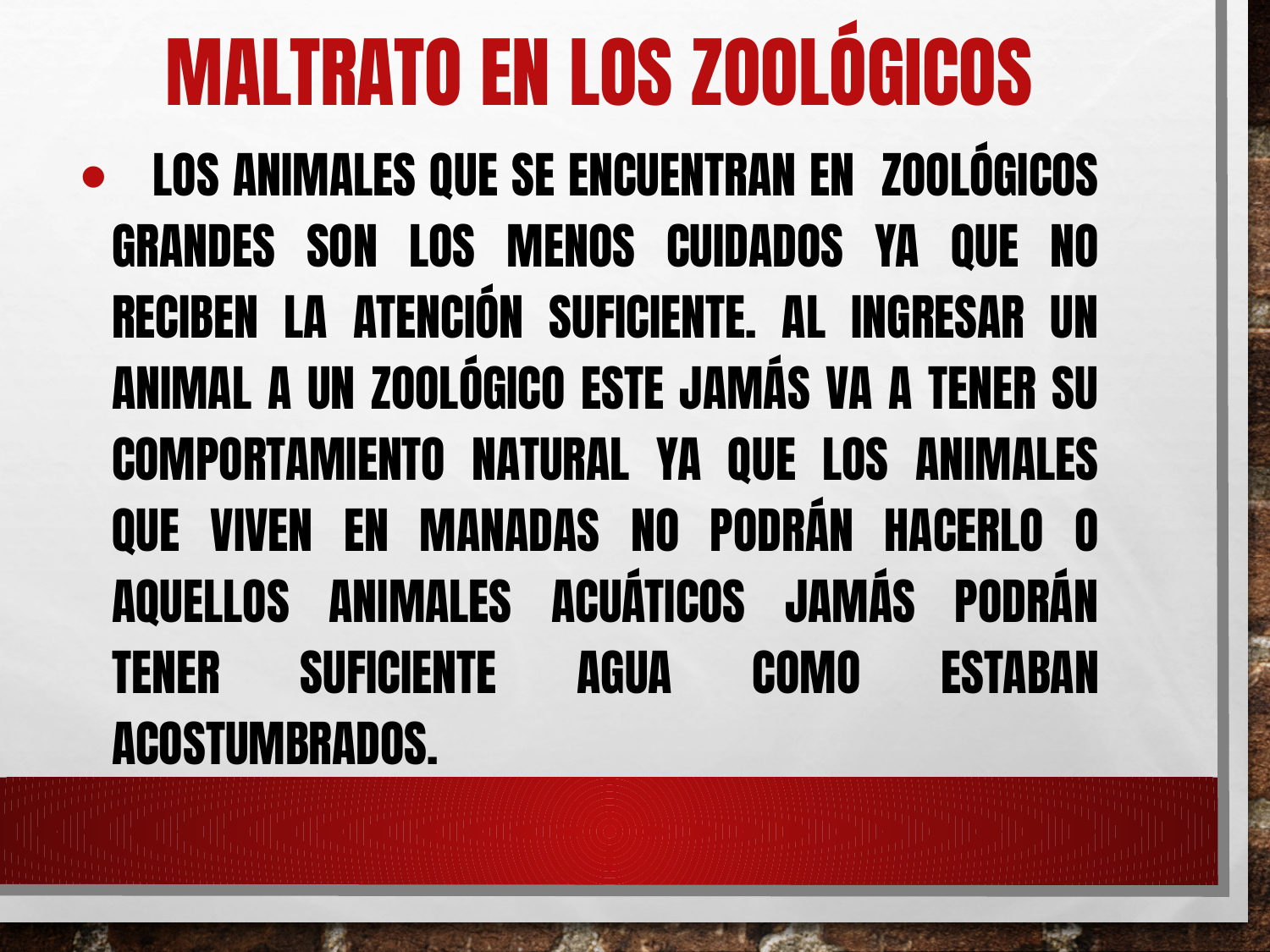

# Maltrato en los zoológicos
   Los animales que se encuentran en  zoológicos grandes son los menos cuidados ya que no reciben la atención suficiente. Al ingresar un animal a un zoológico este jamás va a tener su comportamiento natural ya que los animales que viven en manadas no podrán hacerlo o aquellos animales acuáticos jamás podrán tener suficiente agua como estaban acostumbrados.